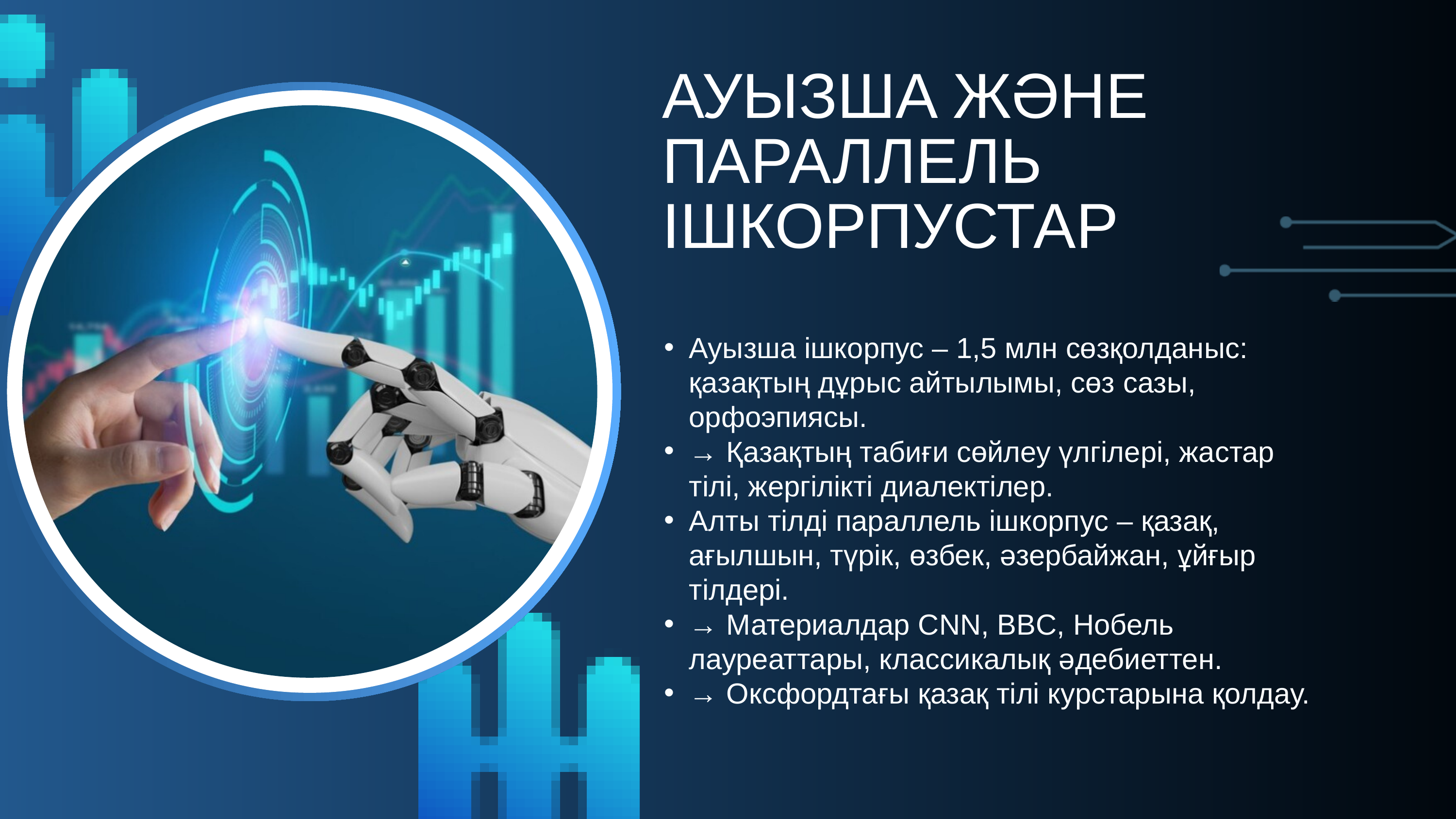

АУЫЗША ЖӘНЕ ПАРАЛЛЕЛЬ ІШКОРПУСТАР

Ауызша ішкорпус – 1,5 млн сөзқолданыс: қазақтың дұрыс айтылымы, сөз сазы, орфоэпиясы.
→ Қазақтың табиғи сөйлеу үлгілері, жастар тілі, жергілікті диалектілер.
Алты тілді параллель ішкорпус – қазақ, ағылшын, түрік, өзбек, әзербайжан, ұйғыр тілдері.
→ Материалдар CNN, BBC, Нобель лауреаттары, классикалық әдебиеттен.
→ Оксфордтағы қазақ тілі курстарына қолдау.